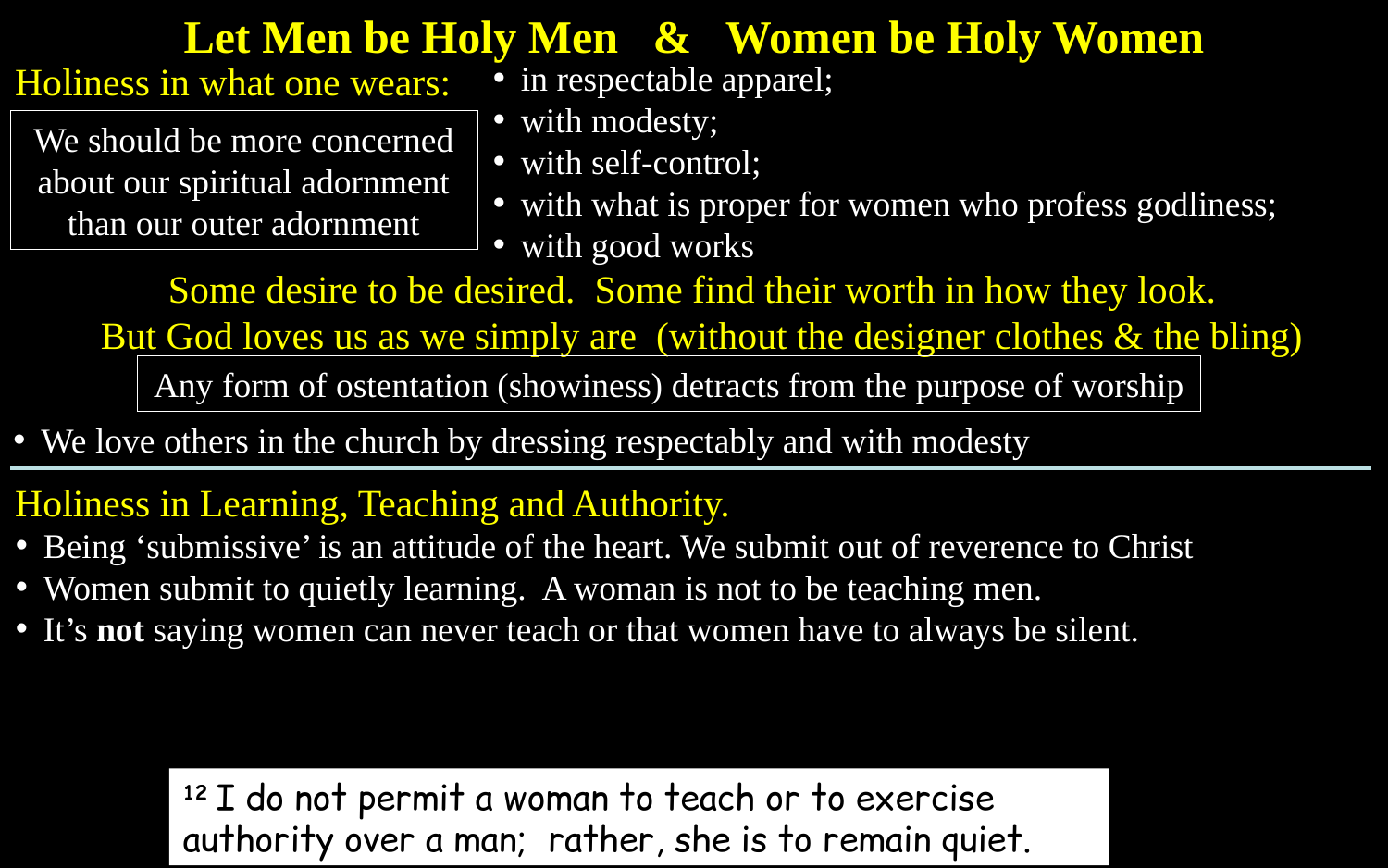

Let Men be Holy Men   &   Women be Holy Women
in respectable apparel;
with modesty;
with self-control;
with what is proper for women who profess godliness;
with good works
Holiness in what one wears:
We should be more concerned about our spiritual adornment than our outer adornment
Some desire to be desired.  Some find their worth in how they look.
But God loves us as we simply are  (without the designer clothes & the bling)
Any form of ostentation (showiness) detracts from the purpose of worship
We love others in the church by dressing respectably and with modesty
Holiness in Learning, Teaching and Authority.
Being ‘submissive’ is an attitude of the heart. We submit out of reverence to Christ
Women submit to quietly learning.  A woman is not to be teaching men.
It’s not saying women can never teach or that women have to always be silent.
12 I do not permit a woman to teach or to exercise authority over a man;  rather, she is to remain quiet.